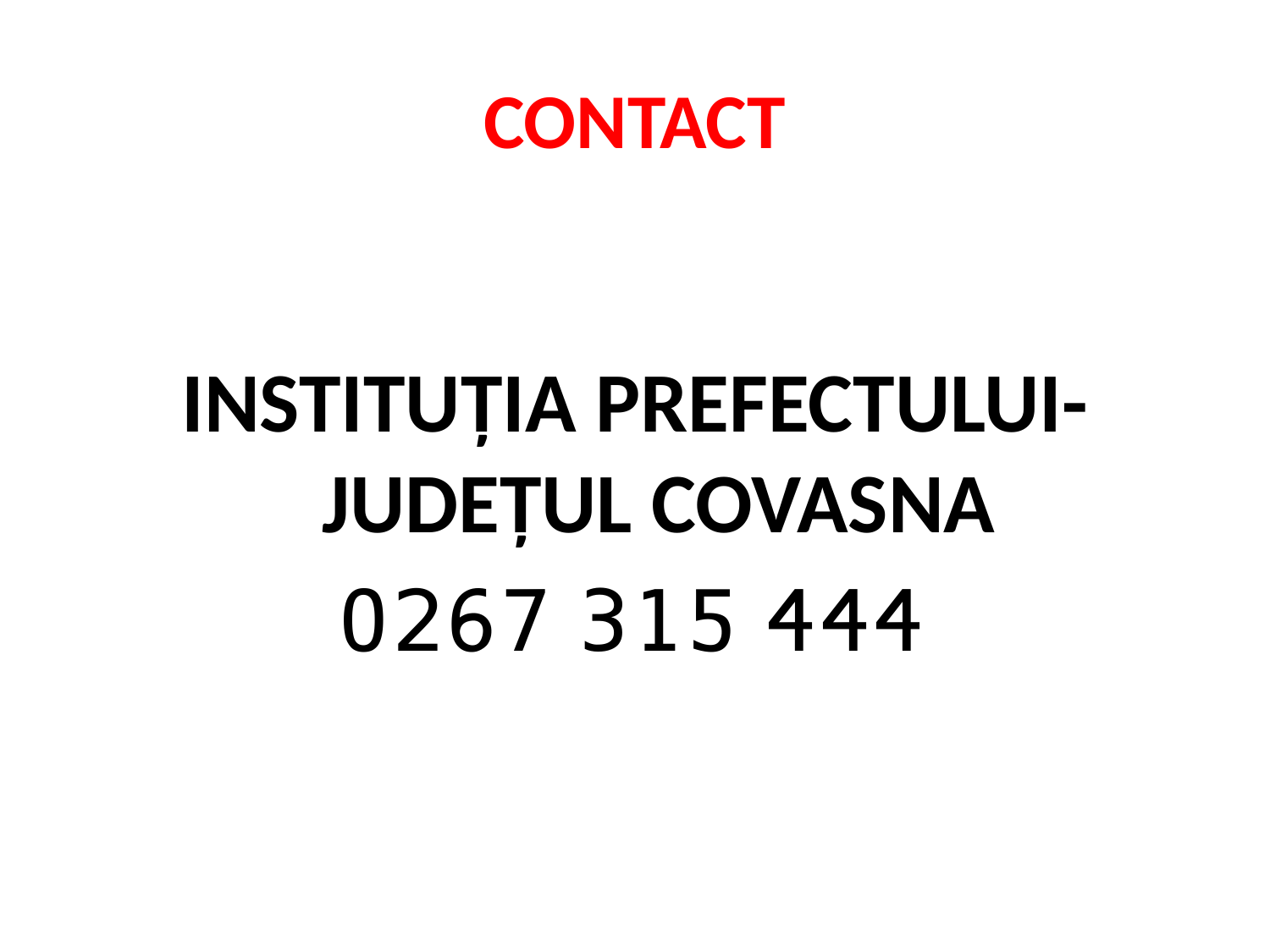

# CONTACT

INSTITUŢIA PREFECTULUI-JUDEŢUL COVASNA
0267 315 444